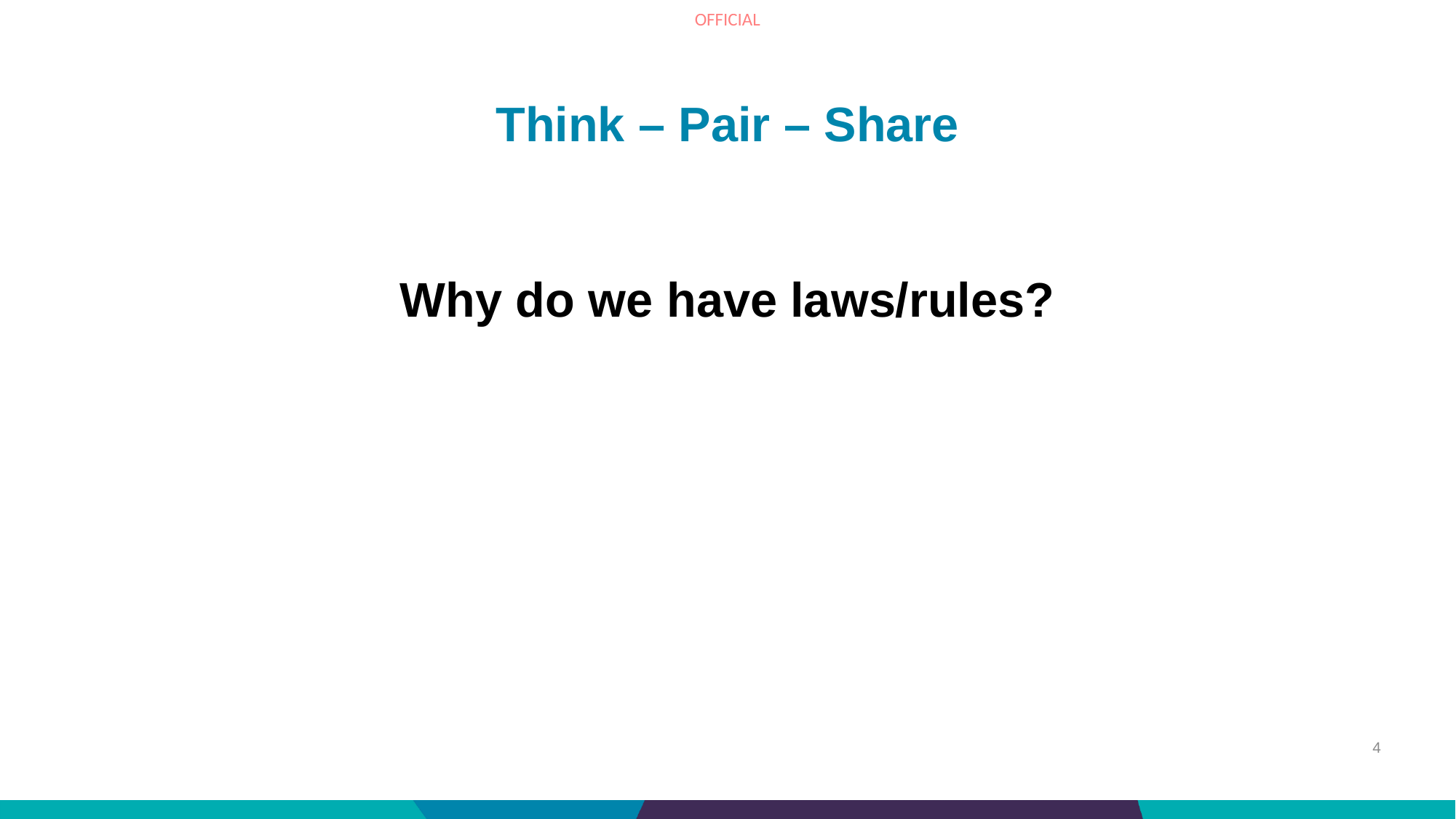

# Think – Pair – Share
Why do we have laws/rules?
4